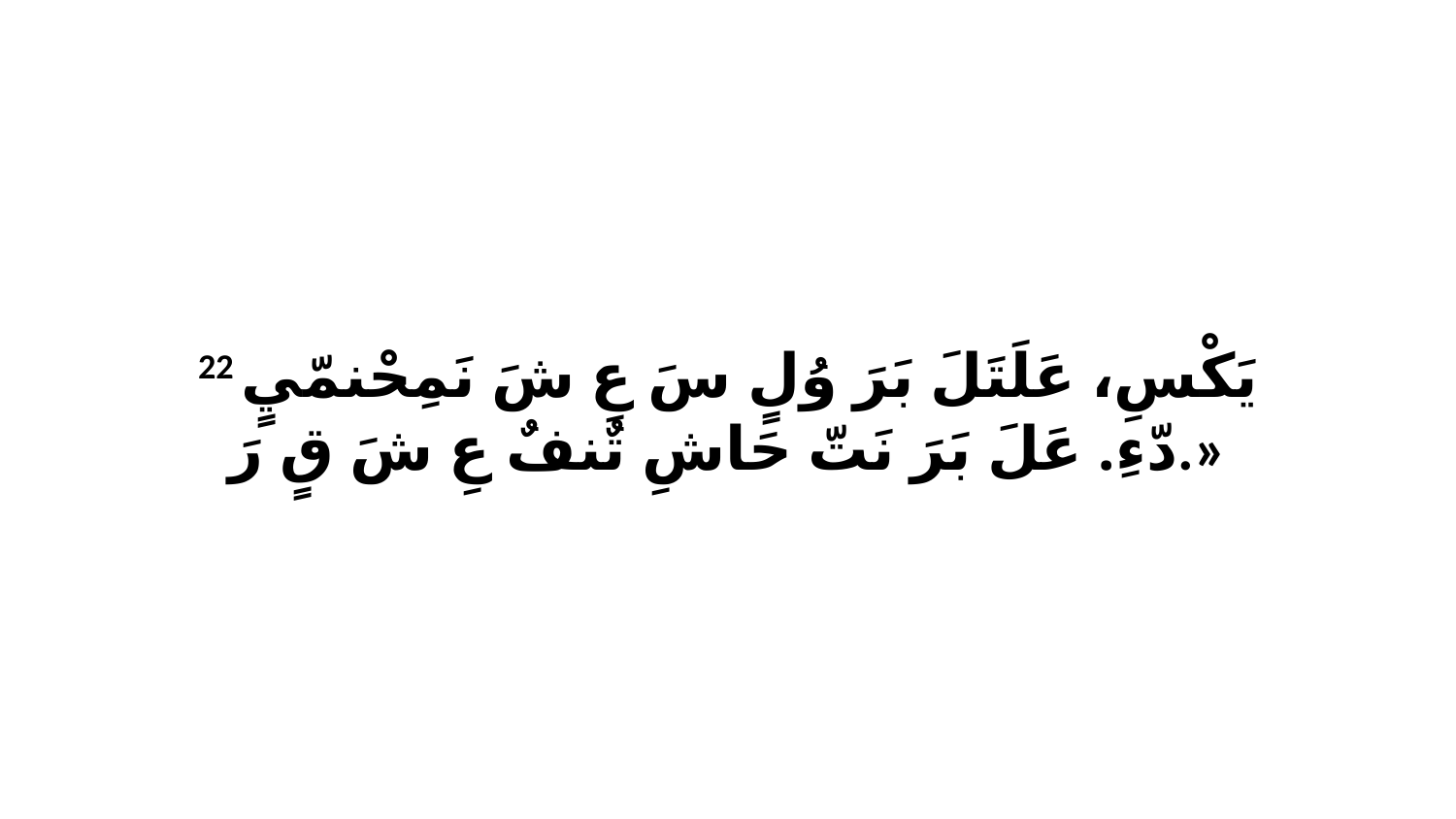

22 يَكْسِ، عَلَتَلَ بَرَ وُلٍ سَ عِ شَ نَمِحْنمّيٍ دّءِ. عَلَ بَرَ نَتّ حَاشِ تٌنفٌ عِ شَ قٍ رَ.»